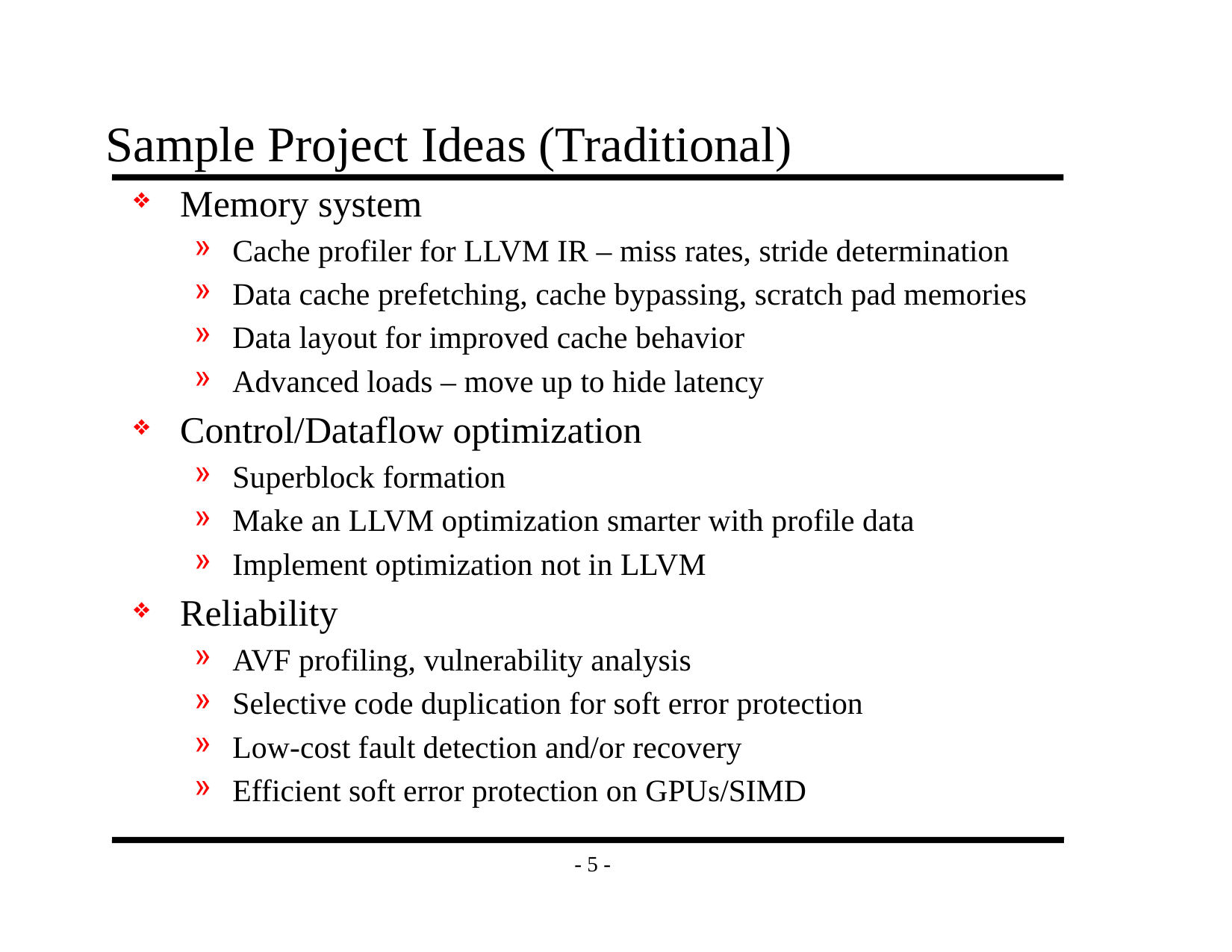

# Sample Project Ideas (Traditional)
Memory system
Cache profiler for LLVM IR – miss rates, stride determination
Data cache prefetching, cache bypassing, scratch pad memories
Data layout for improved cache behavior
Advanced loads – move up to hide latency
Control/Dataflow optimization
Superblock formation
Make an LLVM optimization smarter with profile data
Implement optimization not in LLVM
Reliability
AVF profiling, vulnerability analysis
Selective code duplication for soft error protection
Low-cost fault detection and/or recovery
Efficient soft error protection on GPUs/SIMD